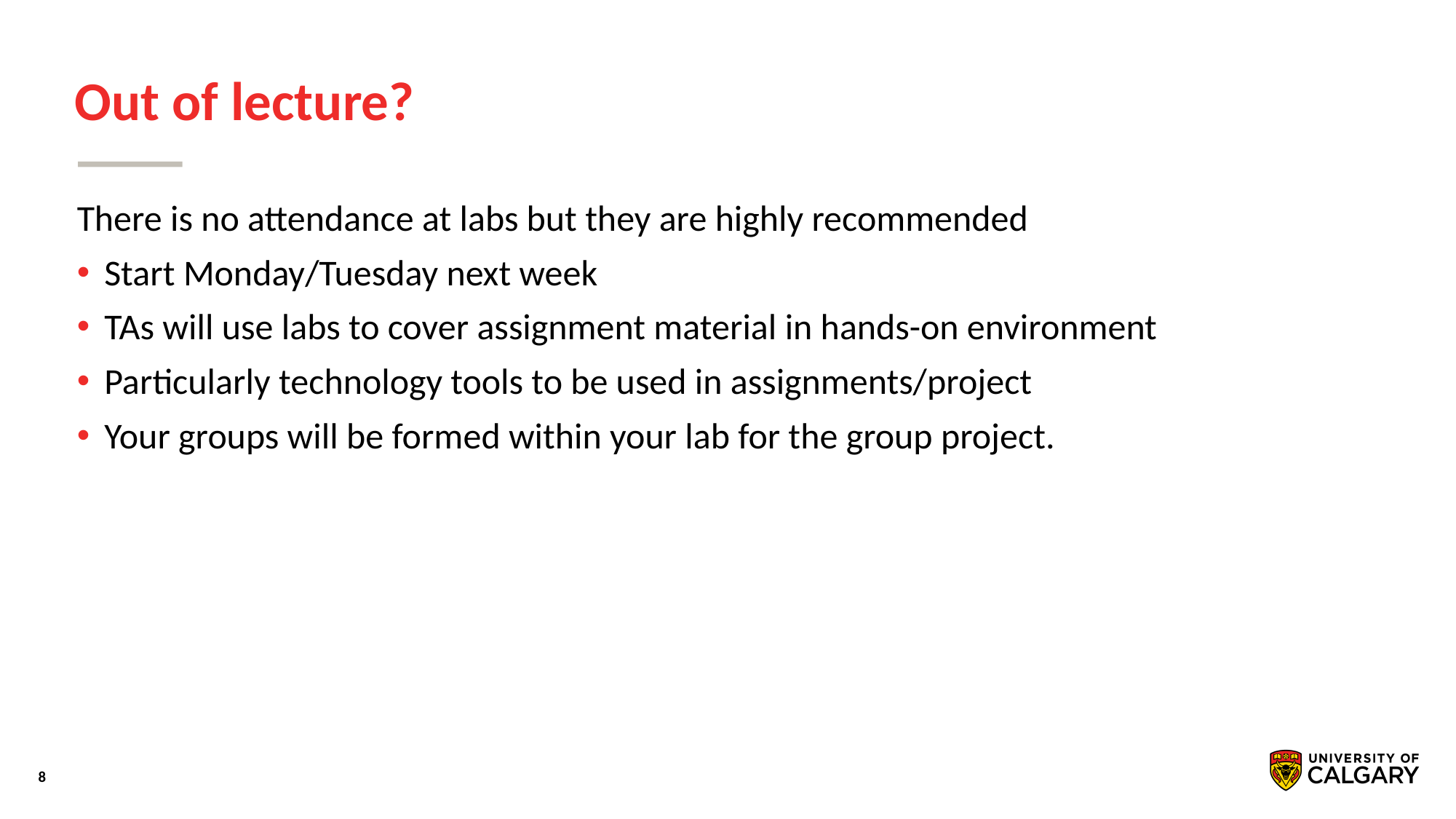

# Out of lecture?
There is no attendance at labs but they are highly recommended
Start Monday/Tuesday next week
TAs will use labs to cover assignment material in hands-on environment
Particularly technology tools to be used in assignments/project
Your groups will be formed within your lab for the group project.